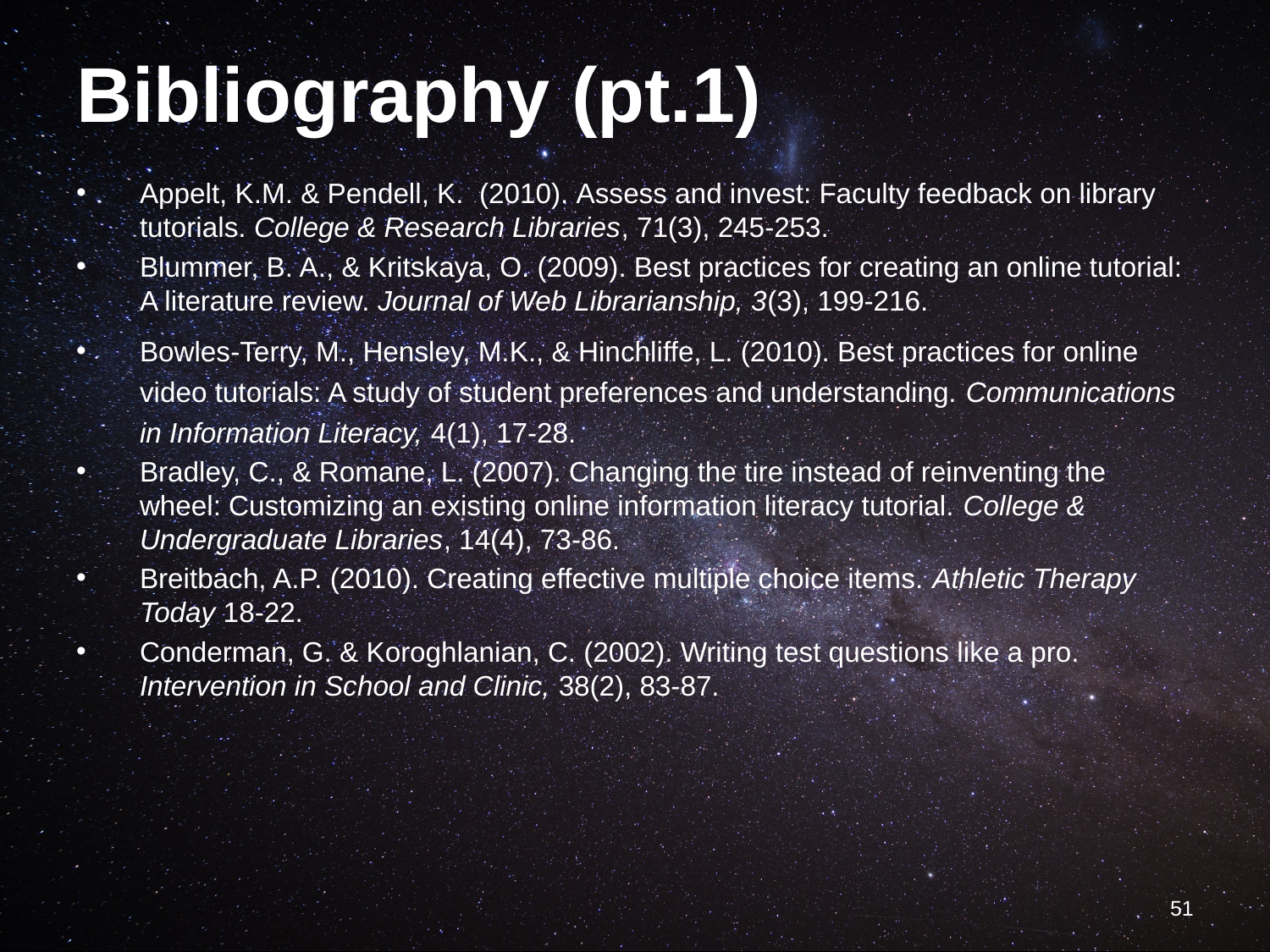

# Bibliography (pt.1)
Appelt, K.M. & Pendell, K.  (2010). Assess and invest: Faculty feedback on library tutorials. College & Research Libraries, 71(3), 245-253.
Blummer, B. A., & Kritskaya, O. (2009). Best practices for creating an online tutorial: A literature review. Journal of Web Librarianship, 3(3), 199-216.
Bowles-Terry, M., Hensley, M.K., & Hinchliffe, L. (2010). Best practices for online video tutorials: A study of student preferences and understanding. Communications in Information Literacy, 4(1), 17-28.
Bradley, C., & Romane, L. (2007). Changing the tire instead of reinventing the wheel: Customizing an existing online information literacy tutorial. College & Undergraduate Libraries, 14(4), 73-86.
Breitbach, A.P. (2010). Creating effective multiple choice items. Athletic Therapy Today 18-22.
Conderman, G. & Koroghlanian, C. (2002). Writing test questions like a pro. Intervention in School and Clinic, 38(2), 83-87.
51